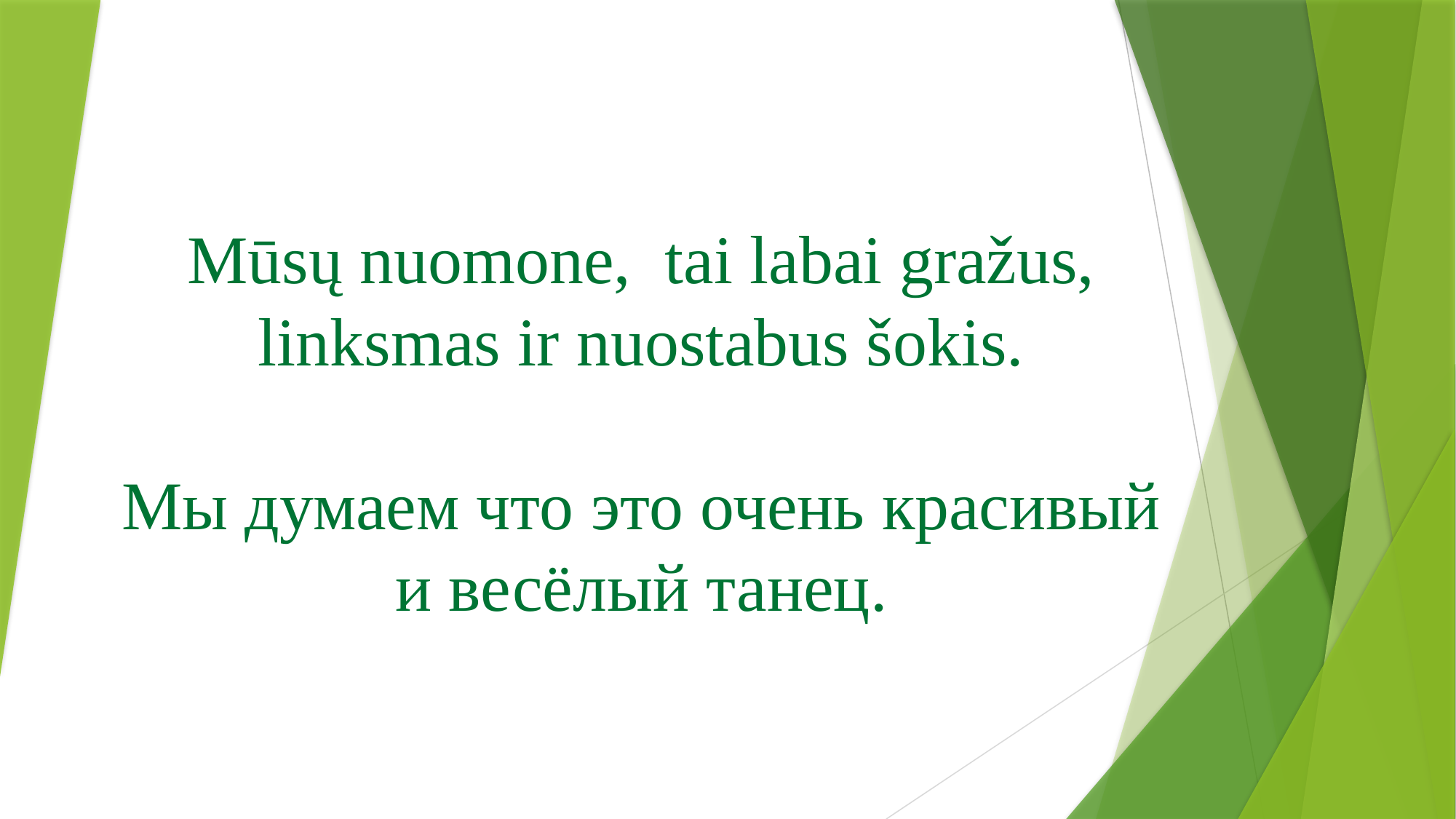

# Mūsų nuomone,  tai labai gražus, linksmas ir nuostabus šokis. Мы думаем что это очень красивый и весёлый танец.